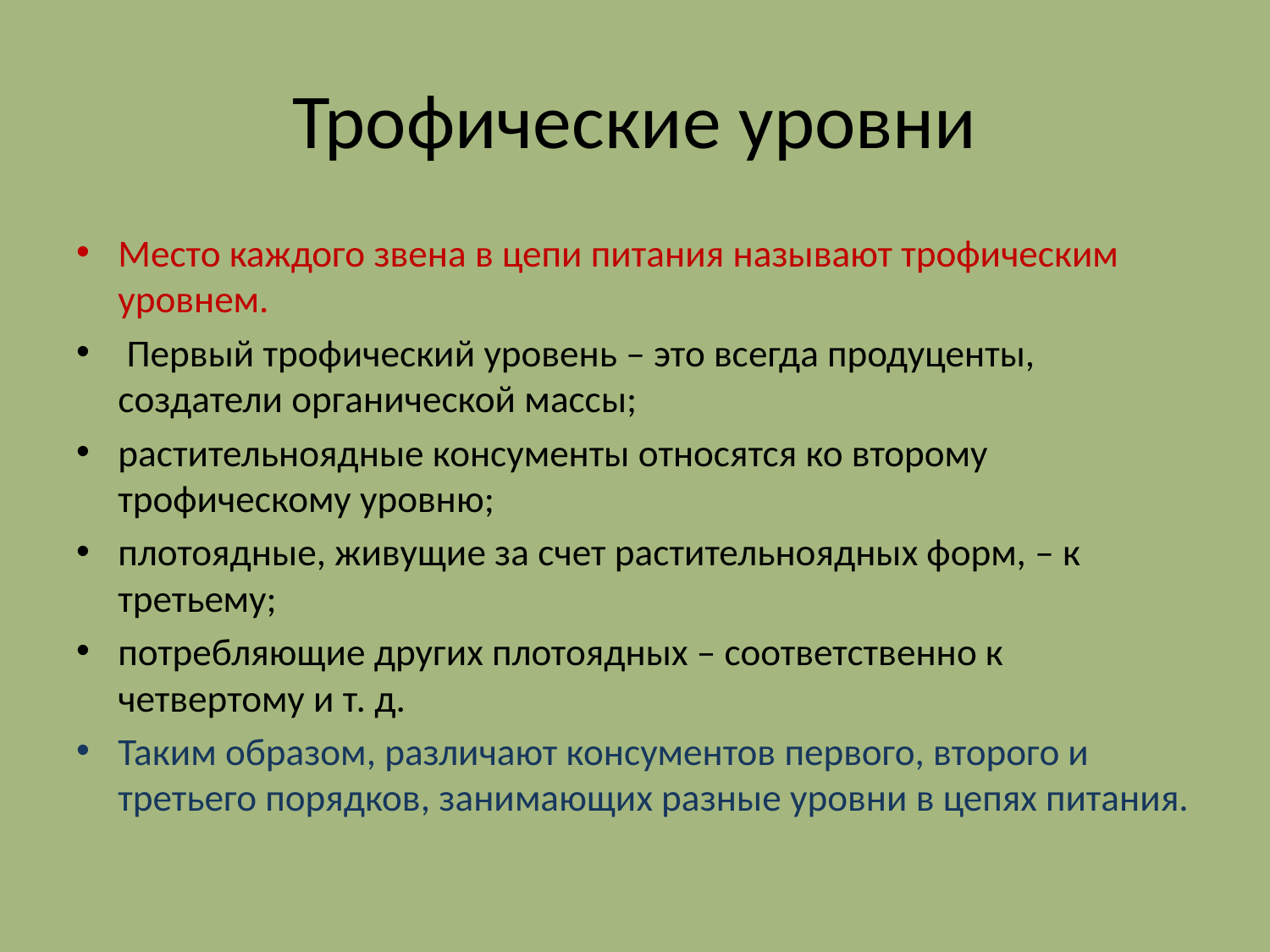

# Трофические уровни
Место каждого звена в цепи питания называют трофическим уровнем.
 Первый трофический уровень – это всегда продуценты, создатели органической массы;
растительноядные консументы относятся ко второму трофическому уровню;
плотоядные, живущие за счет растительноядных форм, – к третьему;
потребляющие других плотоядных – соответственно к четвертому и т. д.
Таким образом, различают консументов первого, второго и третьего порядков, занимающих разные уровни в цепях питания.